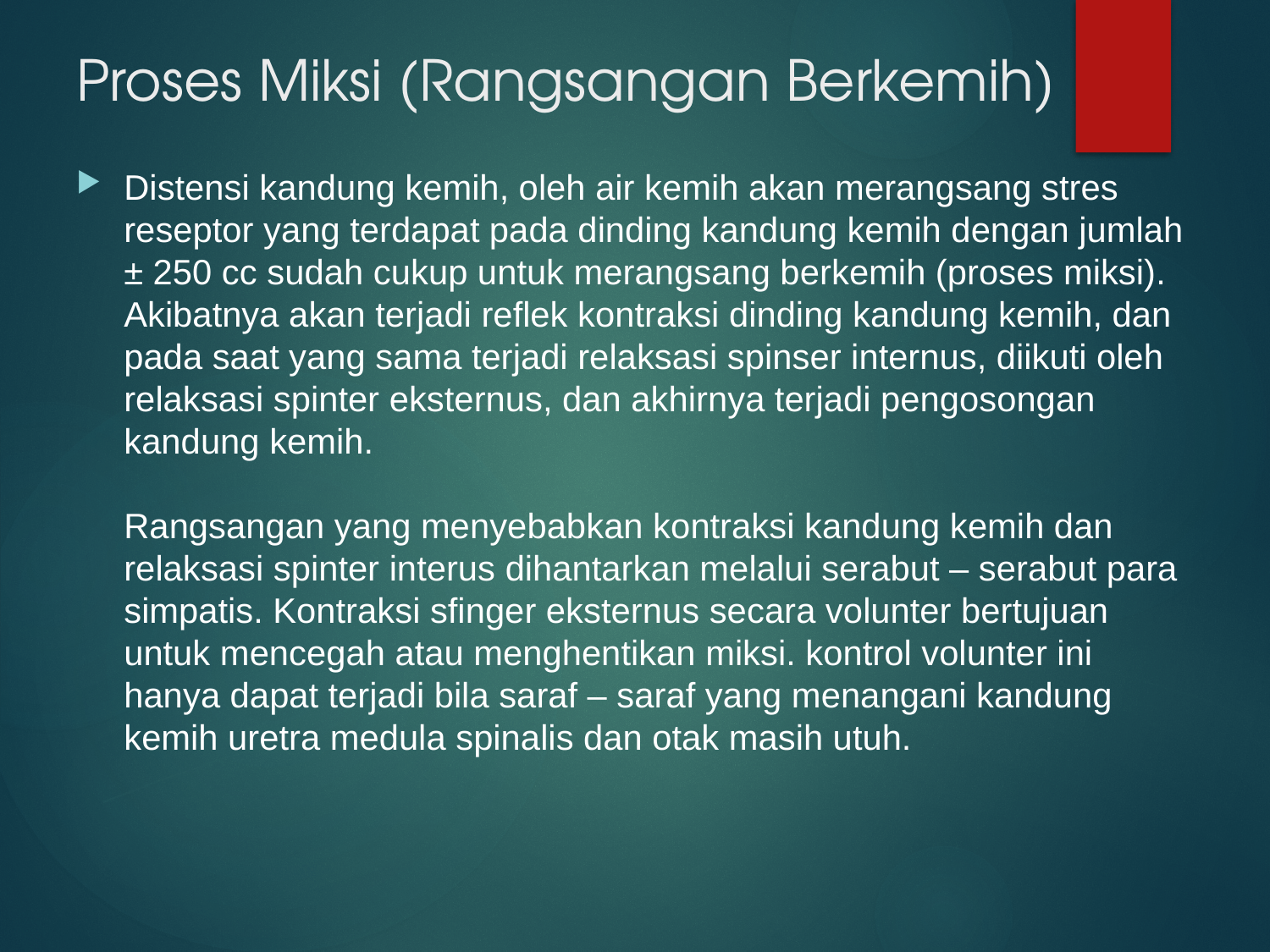

# Proses Miksi (Rangsangan Berkemih)
Distensi kandung kemih, oleh air kemih akan merangsang stres reseptor yang terdapat pada dinding kandung kemih dengan jumlah ± 250 cc sudah cukup untuk merangsang berkemih (proses miksi). Akibatnya akan terjadi reflek kontraksi dinding kandung kemih, dan pada saat yang sama terjadi relaksasi spinser internus, diikuti oleh relaksasi spinter eksternus, dan akhirnya terjadi pengosongan kandung kemih.
Rangsangan yang menyebabkan kontraksi kandung kemih dan relaksasi spinter interus dihantarkan melalui serabut – serabut para simpatis. Kontraksi sfinger eksternus secara volunter bertujuan untuk mencegah atau menghentikan miksi. kontrol volunter ini hanya dapat terjadi bila saraf – saraf yang menangani kandung kemih uretra medula spinalis dan otak masih utuh.